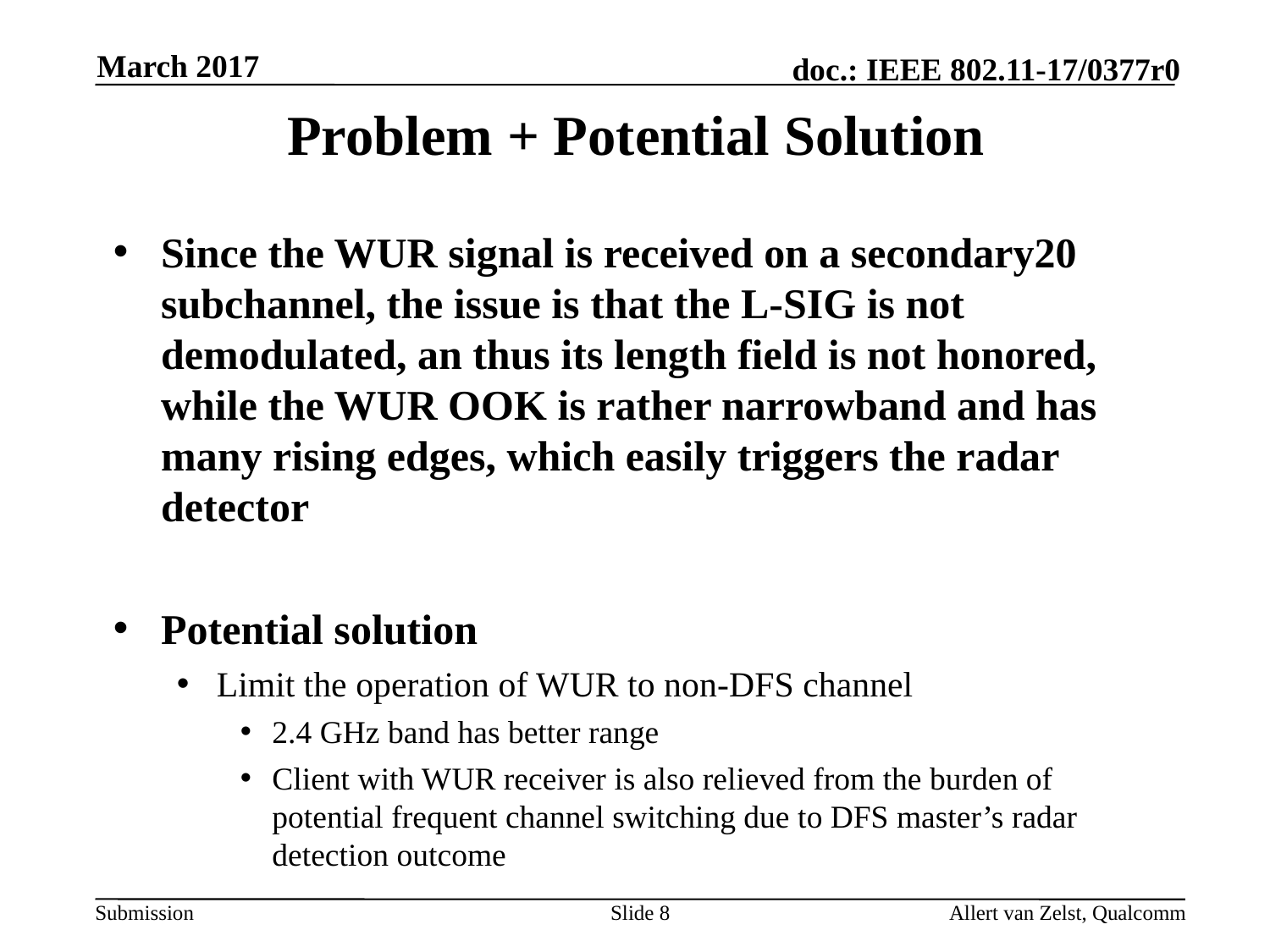

March 2017
# Problem + Potential Solution
Since the WUR signal is received on a secondary20 subchannel, the issue is that the L-SIG is not demodulated, an thus its length field is not honored, while the WUR OOK is rather narrowband and has many rising edges, which easily triggers the radar detector

Potential solution
Limit the operation of WUR to non-DFS channel
2.4 GHz band has better range
Client with WUR receiver is also relieved from the burden of  potential frequent channel switching due to DFS master’s radar detection outcome

Slide 8
Allert van Zelst, Qualcomm